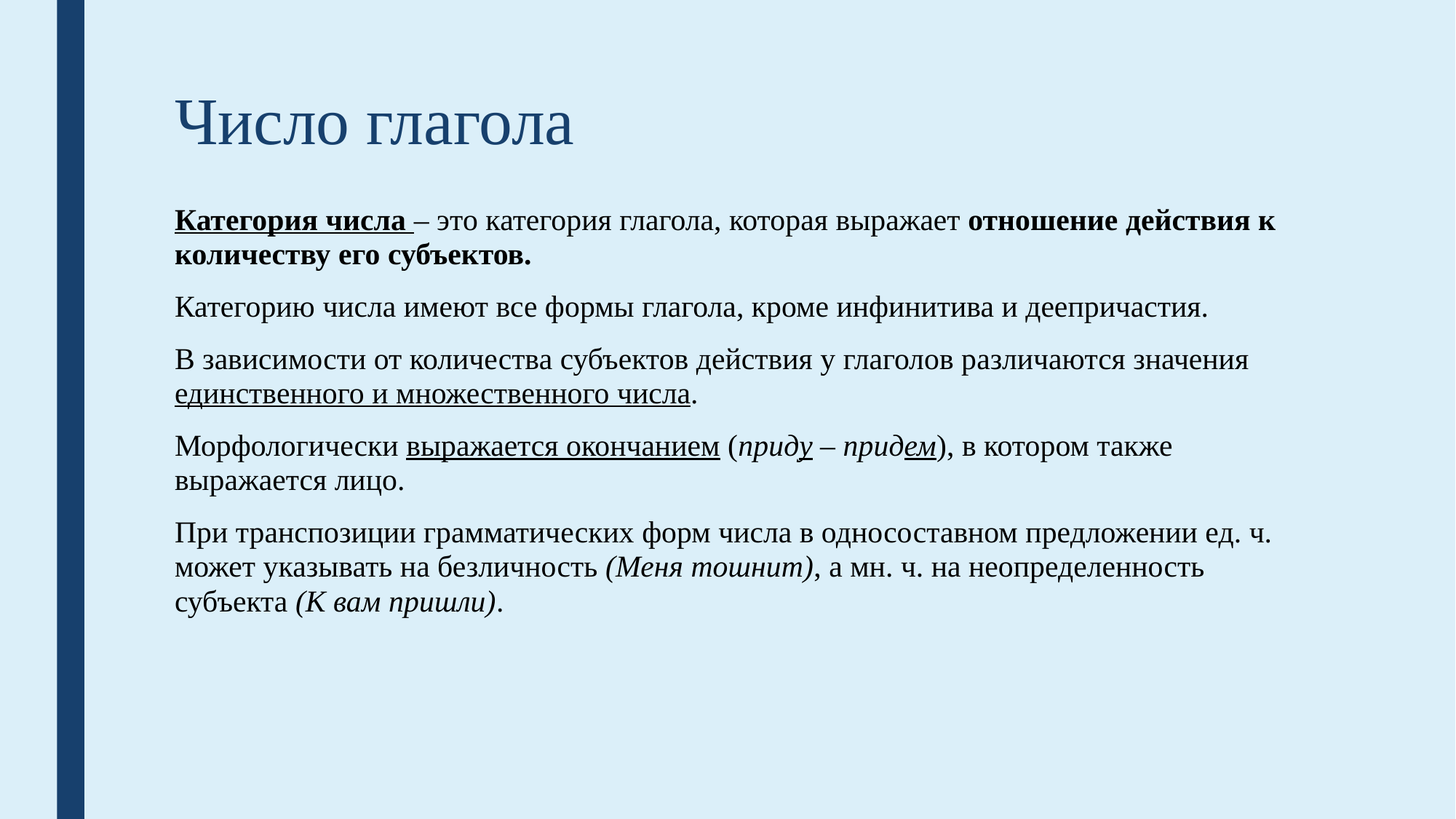

# Число глагола
Категория числа – это категория глагола, которая выражает отношение действия к количеству его субъектов.
Категорию числа имеют все формы глагола, кроме инфинитива и деепричастия.
В зависимости от количества субъектов действия у глаголов различаются значения единственного и множественного числа.
Морфологически выражается окончанием (приду – придем), в котором также выражается лицо.
При транспозиции грамматических форм числа в односоставном предложении ед. ч. может указывать на безличность (Меня тошнит), а мн. ч. на неопределенность субъекта (К вам пришли).